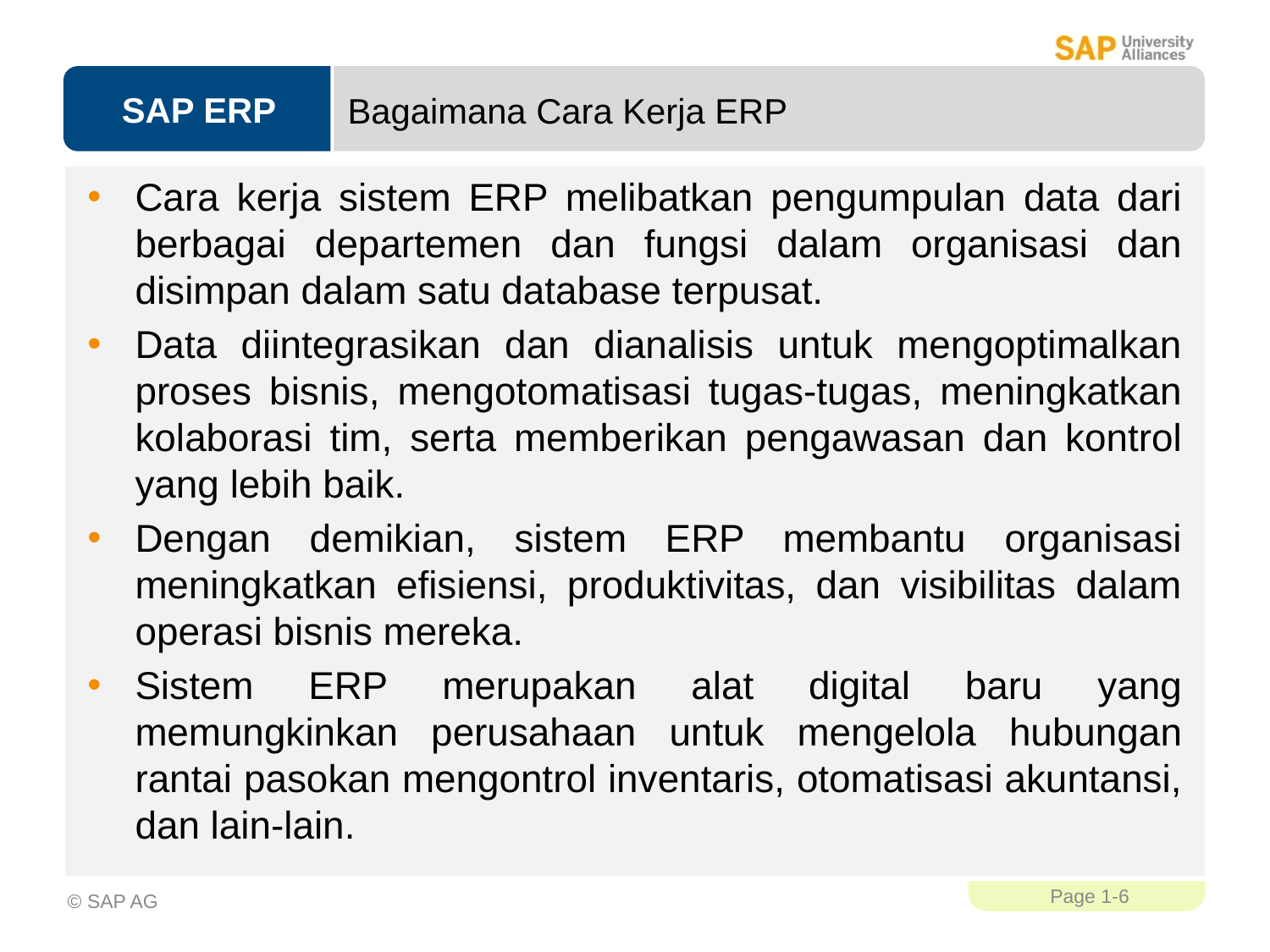

Bagaimana Cara Kerja ERP
Cara kerja sistem ERP melibatkan pengumpulan data dari berbagai departemen dan fungsi dalam organisasi dan disimpan dalam satu database terpusat.
Data diintegrasikan dan dianalisis untuk mengoptimalkan proses bisnis, mengotomatisasi tugas-tugas, meningkatkan kolaborasi tim, serta memberikan pengawasan dan kontrol yang lebih baik.
Dengan demikian, sistem ERP membantu organisasi meningkatkan efisiensi, produktivitas, dan visibilitas dalam operasi bisnis mereka.
Sistem ERP merupakan alat digital baru yang memungkinkan perusahaan untuk mengelola hubungan rantai pasokan mengontrol inventaris, otomatisasi akuntansi, dan lain-lain.